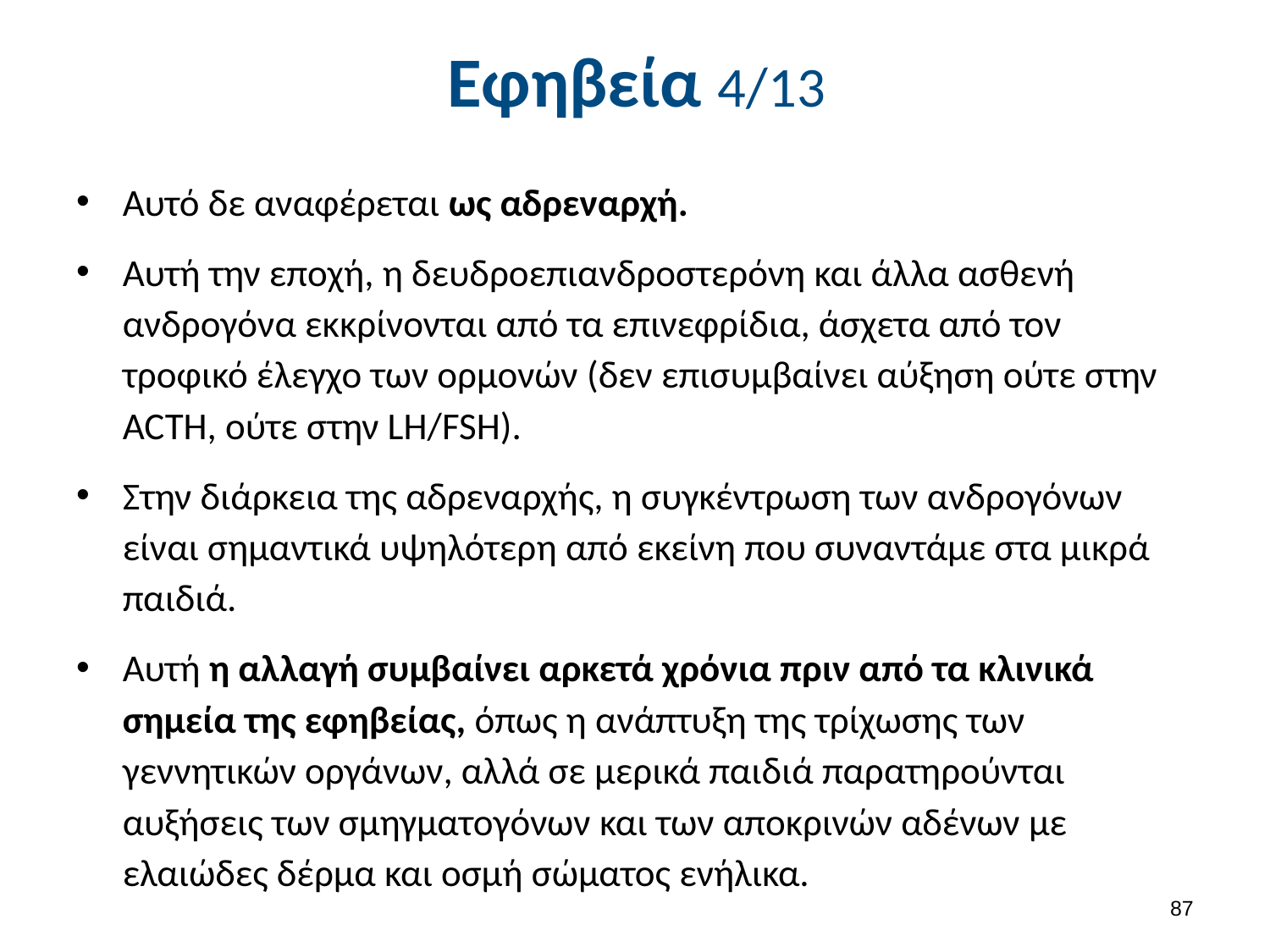

# Εφηβεία 4/13
Αυτό δε αναφέρεται ως αδρεναρχή.
Αυτή την εποχή, η δευδροεπιανδροστερόνη και άλλα ασθενή ανδρογόνα εκκρίνονται από τα επινεφρίδια, άσχετα από τον τροφικό έλεγχο των ορμονών (δεν επισυμβαίνει αύξηση ούτε στην ACTH, ούτε στην LH/FSH).
Στην διάρκεια της αδρεναρχής, η συγκέντρωση των ανδρογόνων είναι σημαντικά υψηλότερη από εκείνη που συναντάμε στα μικρά παιδιά.
Αυτή η αλλαγή συμβαίνει αρκετά χρόνια πριν από τα κλινικά σημεία της εφηβείας, όπως η ανάπτυξη της τρίχωσης των γεννητικών οργάνων, αλλά σε μερικά παιδιά παρατηρούνται αυξήσεις των σμηγματογόνων και των αποκρινών αδένων με ελαιώδες δέρμα και οσμή σώματος ενήλικα.

87